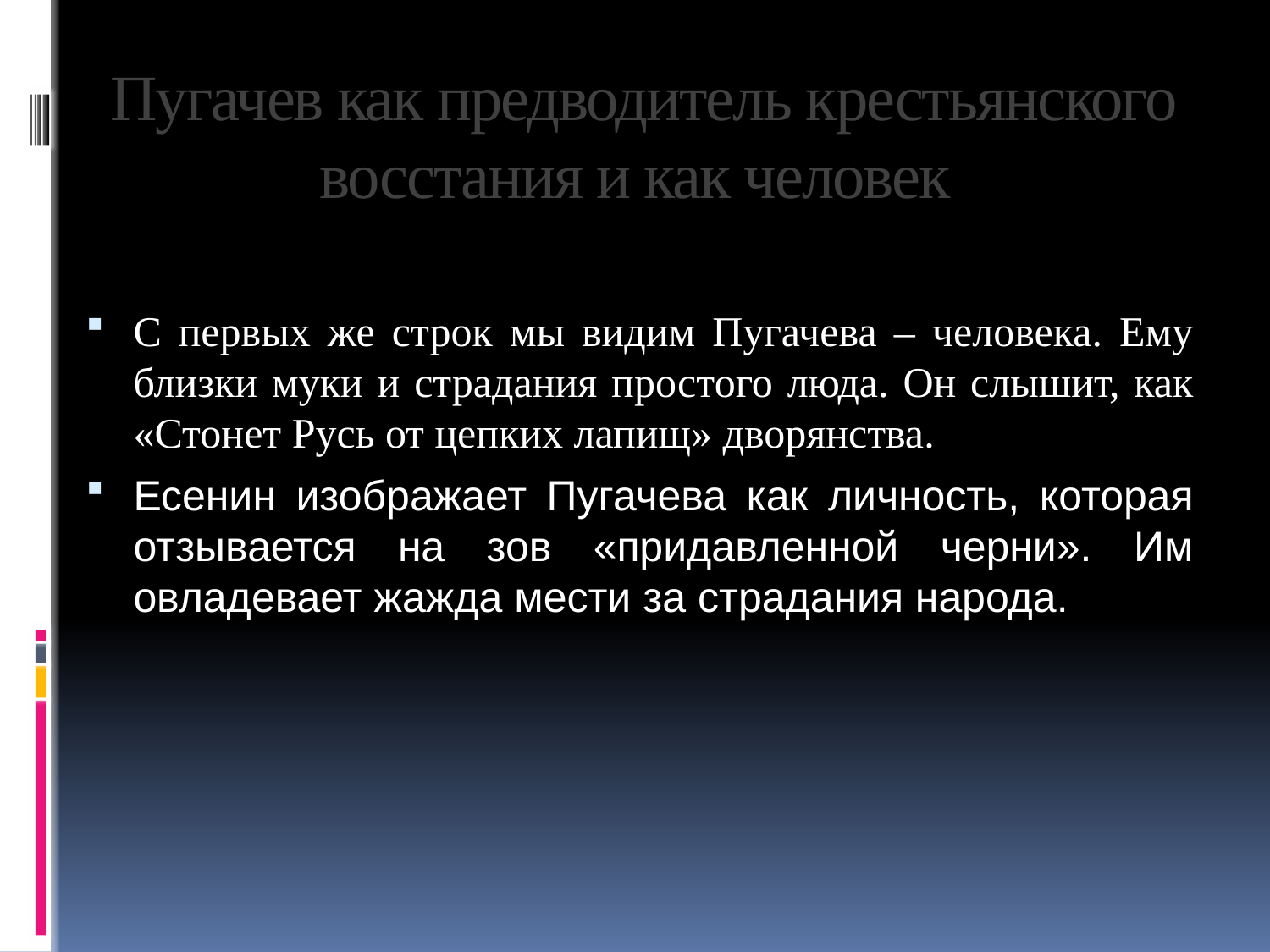

# Пугачев как предводитель крестьянского восстания и как человек
С первых же строк мы видим Пугачева – человека. Ему близки муки и страдания простого люда. Он слышит, как «Стонет Русь от цепких лапищ» дворянства.
Есенин изображает Пугачева как личность, которая отзывается на зов «придавленной черни». Им овладевает жажда мести за страдания народа.